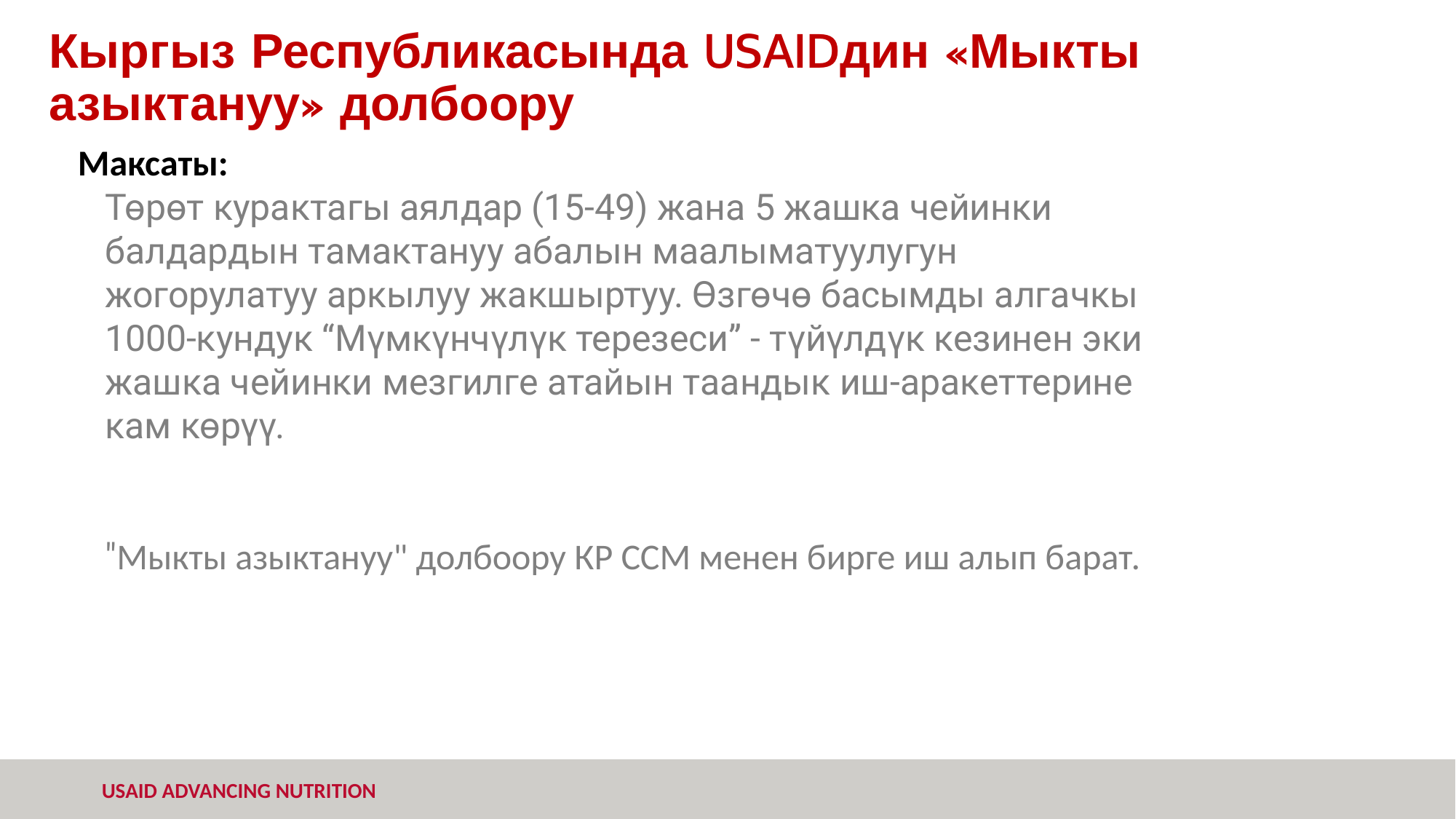

# Кыргыз Республикасында USAIDдин «Мыкты азыктануу» долбоору
Максаты:
Төрөт курактагы аялдар (15-49) жана 5 жашка чейинки
балдардын тамактануу абалын маалыматуулугун
жогорулатуу аркылуу жакшыртуу. Өзгөчө басымды алгачкы
1000-кундук “Мүмкүнчүлүк терезеси” - түйүлдүк кезинен эки
жашка чейинки мезгилге атайын таандык иш-аракеттерине
кам көрүү.

"Мыкты азыктануу" долбоору КР ССМ менен бирге иш алып барат.